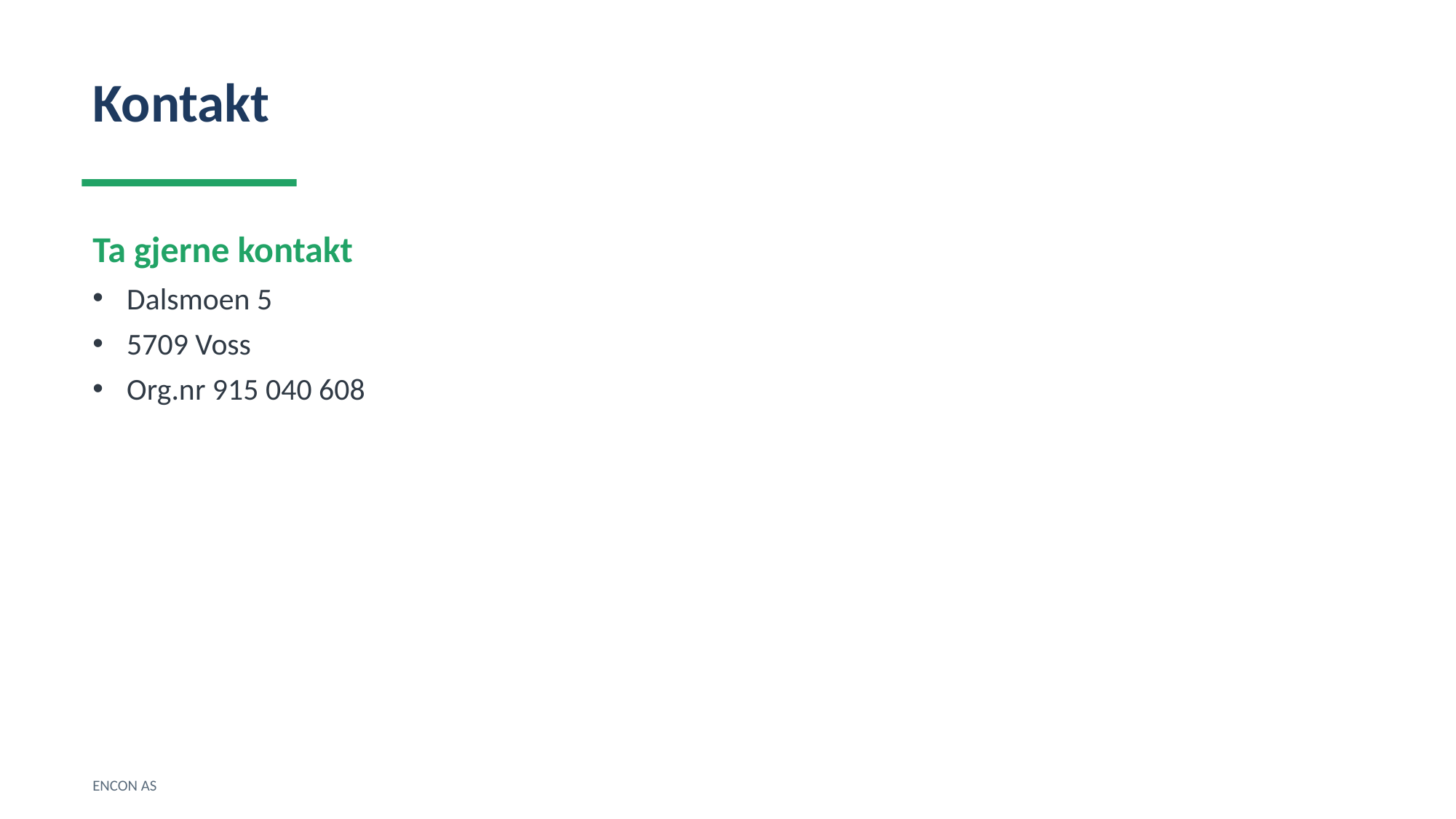

Kontakt

Ta gjerne kontakt
Dalsmoen 5
5709 Voss
Org.nr 915 040 608
ENCON AS